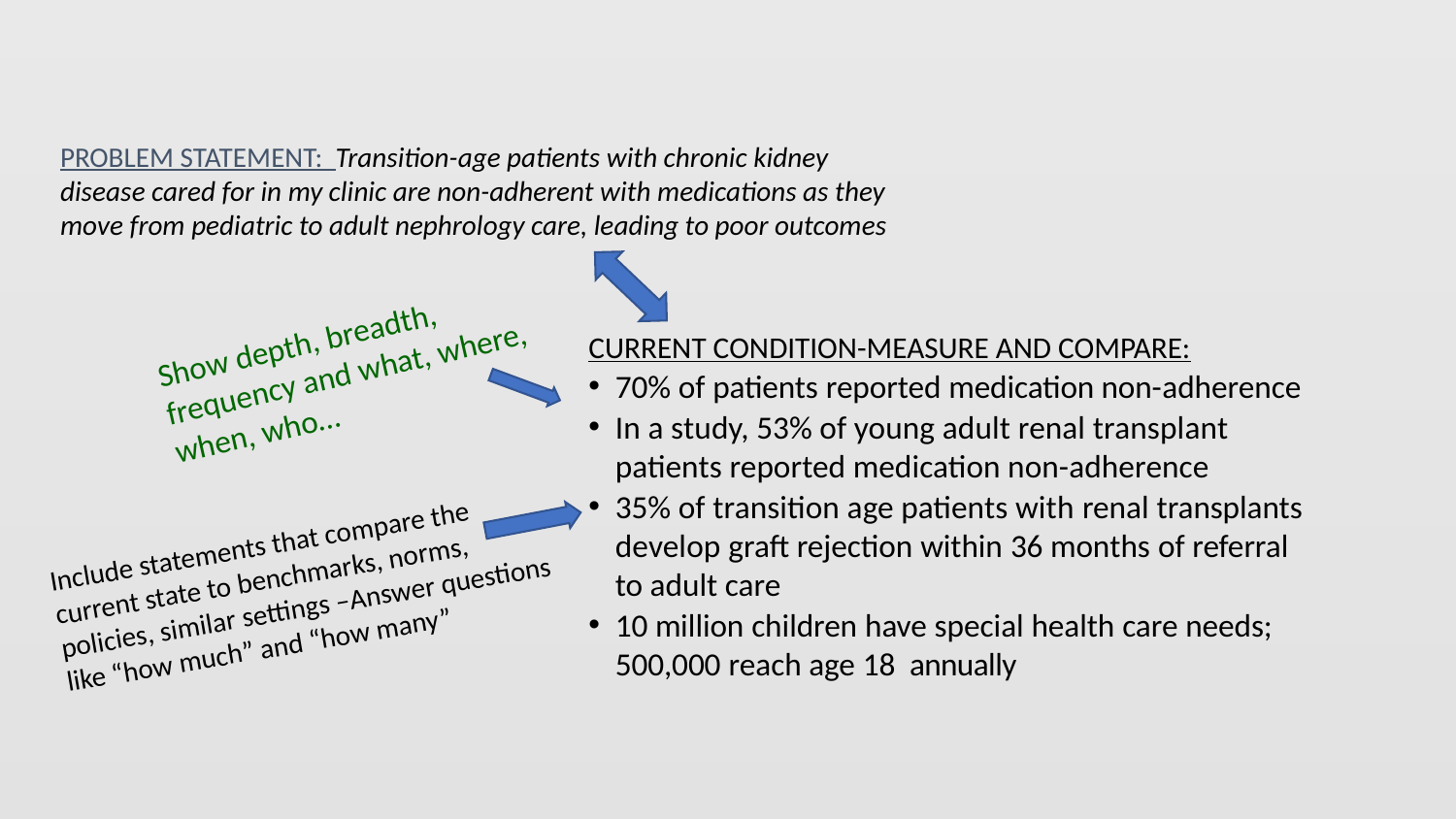

PROBLEM STATEMENT:  Transition-age patients with chronic kidney disease cared for in my clinic are non-adherent with medications as they move from pediatric to adult nephrology care, leading to poor outcomes

Show depth, breadth, frequency and what, where, when, who…
CURRENT CONDITION-MEASURE AND COMPARE:
70% of patients reported medication non-adherence
In a study, 53% of young adult renal transplant patients reported medication non-adherence
35% of transition age patients with renal transplants develop graft rejection within 36 months of referral to adult care
10 million children have special health care needs; 500,000 reach age 18  annually

Include statements that compare the current state to benchmarks, norms, policies, similar settings –Answer questions like “how much” and “how many”